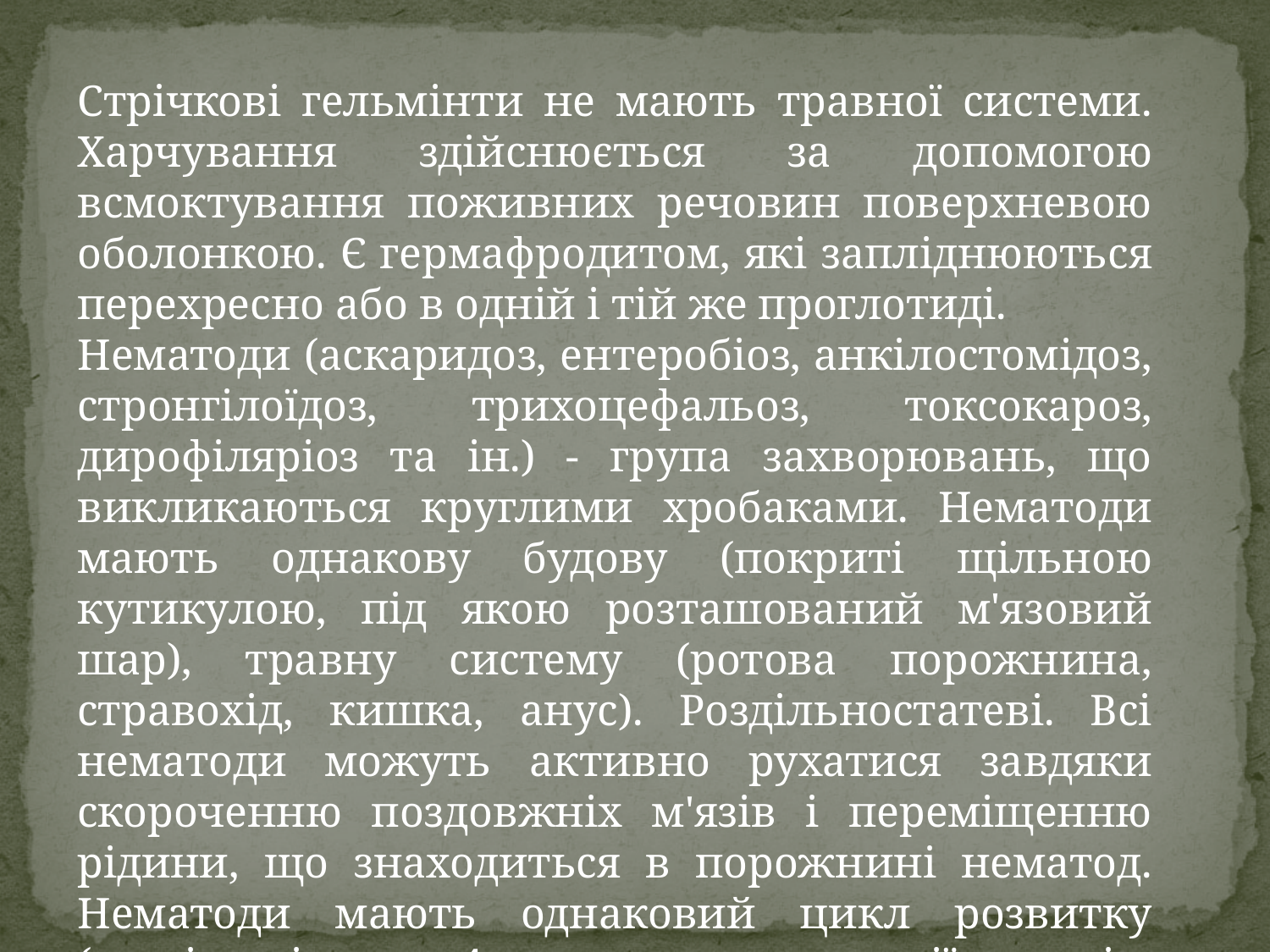

Стрічкові гельмінти не мають травної системи. Харчування здійснюється за допомогою всмоктування поживних речовин поверхневою оболонкою. Є гермафродитом, які запліднюються перехресно або в одній і тій же проглотиді.
Нематоди (аскаридоз, ентеробіоз, анкілостомідоз, стронгілоїдоз, трихоцефальоз, токсокароз, дирофіляріоз та ін.) - група захворювань, що викликаються круглими хробаками. Нематоди мають однакову будову (покриті щільною кутикулою, під якою розташований м'язовий шар), травну систему (ротова порожнина, стравохід, кишка, анус). Роздільностатеві. Всі нематоди можуть активно рухатися завдяки скороченню поздовжніх м'язів і переміщенню рідини, що знаходиться в порожнині нематод. Нематоди мають однаковий цикл розвитку (стадія кільця, 4 личинкових стадії, стадію дорослого гельмінта).